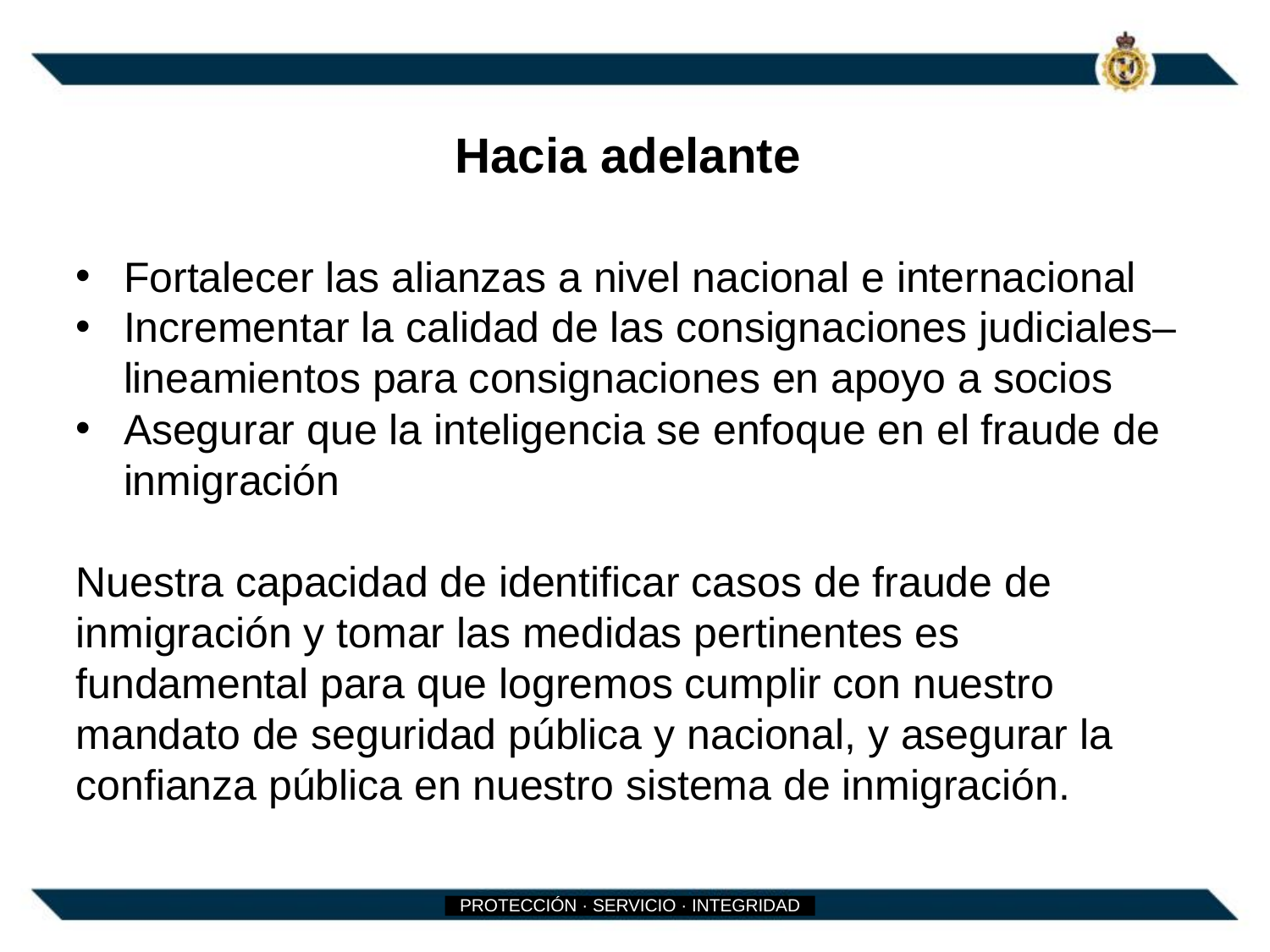

# Hacia adelante

Fortalecer las alianzas a nivel nacional e internacional
Incrementar la calidad de las consignaciones judiciales–  lineamientos para consignaciones en apoyo a socios
Asegurar que la inteligencia se enfoque en el fraude de inmigración

Nuestra capacidad de identificar casos de fraude de inmigración y tomar las medidas pertinentes es fundamental para que logremos cumplir con nuestro mandato de seguridad pública y nacional, y asegurar la confianza pública en nuestro sistema de inmigración.
PROTECCIÓN · SERVICIO · INTEGRIDAD